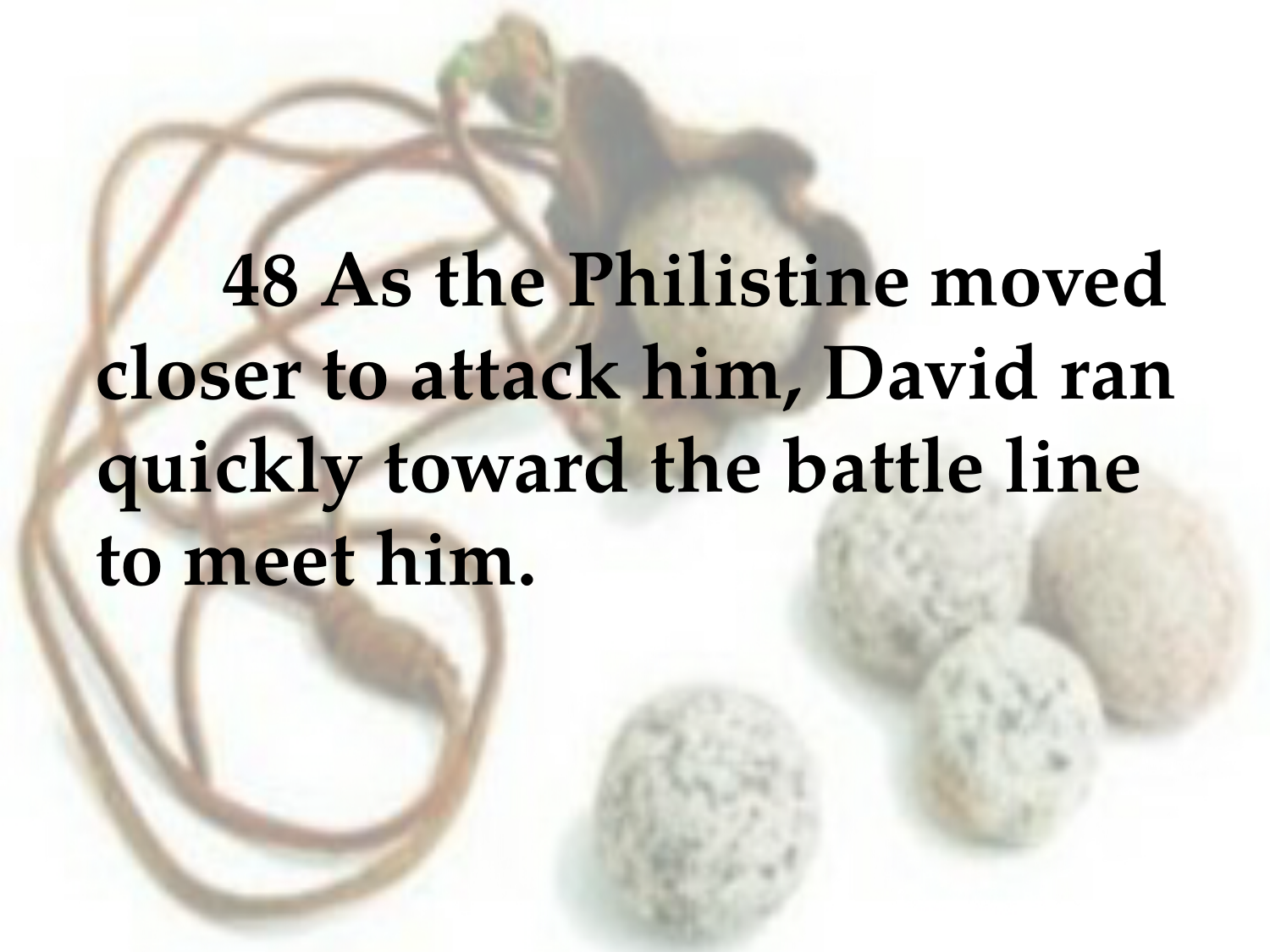

#
	48 As the Philistine moved closer to attack him, David ran quickly toward the battle line to meet him.